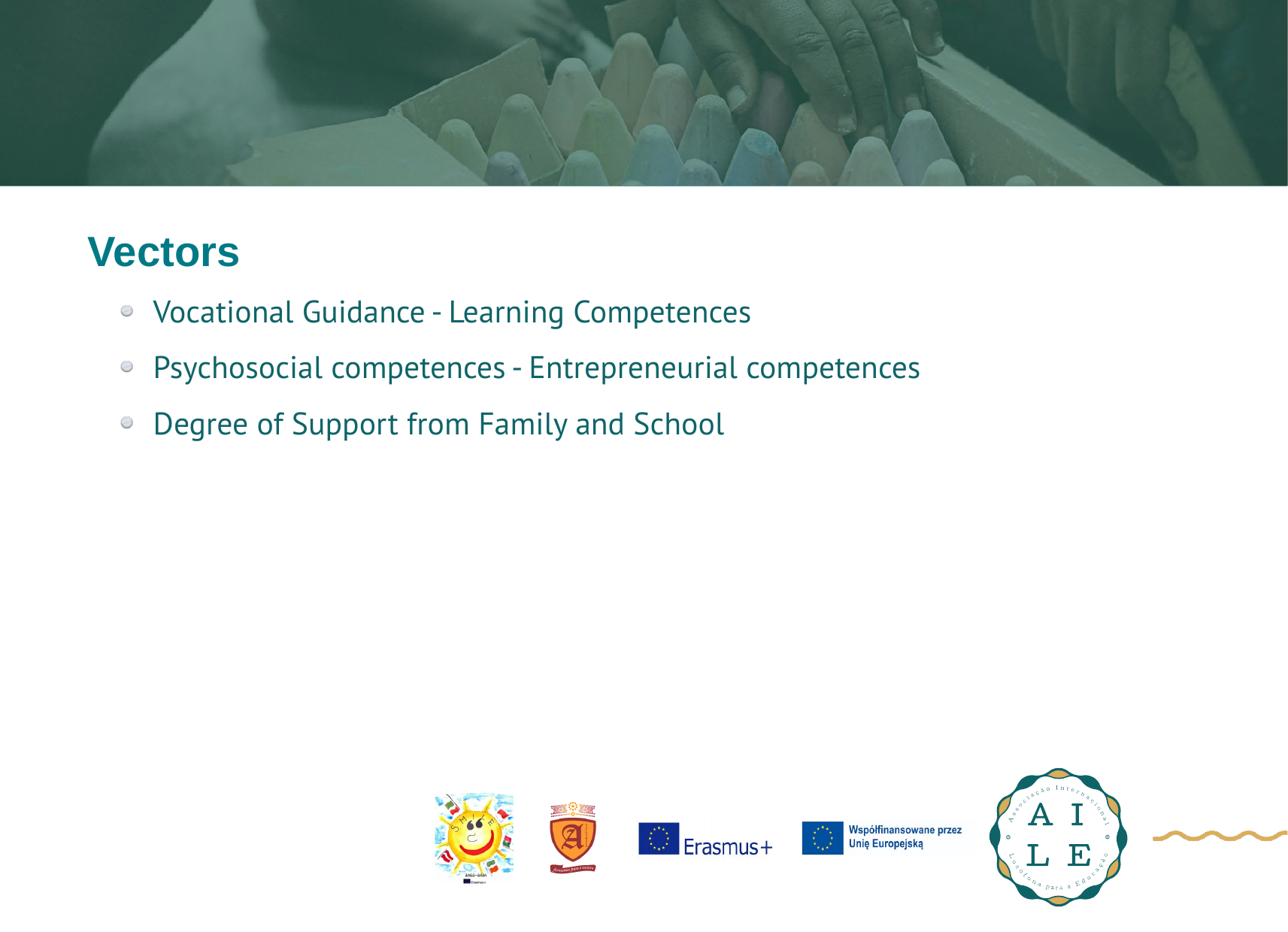

Vectors
 Vocational Guidance - Learning Competences
 Psychosocial competences - Entrepreneurial competences
 Degree of Support from Family and School